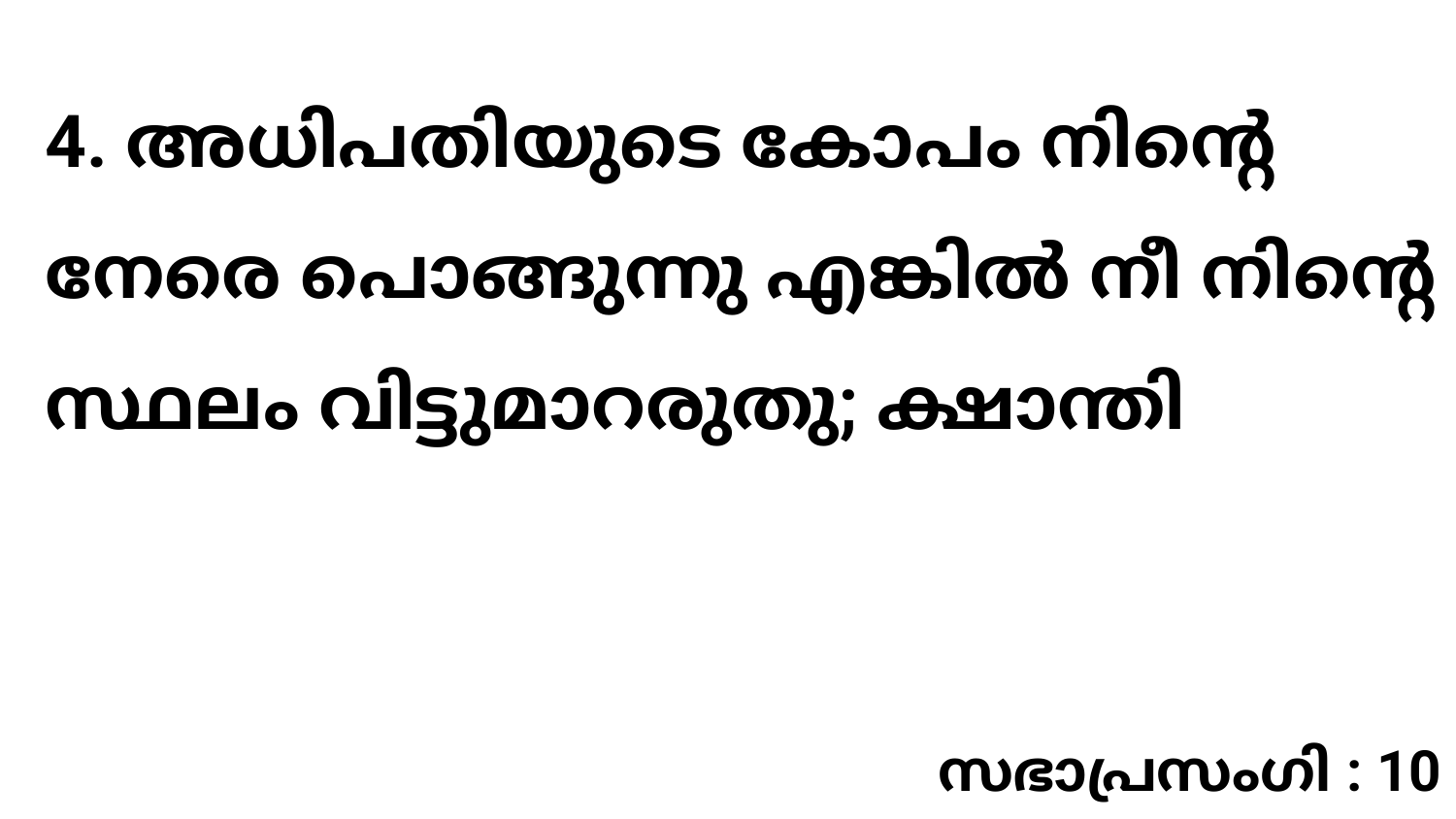

4. അധിപതിയുടെ കോപം നിന്റെ നേരെ പൊങ്ങുന്നു എങ്കിൽ നീ നിന്റെ സ്ഥലം വിട്ടുമാറരുതു; ക്ഷാന്തി
സഭാപ്രസംഗി : 10